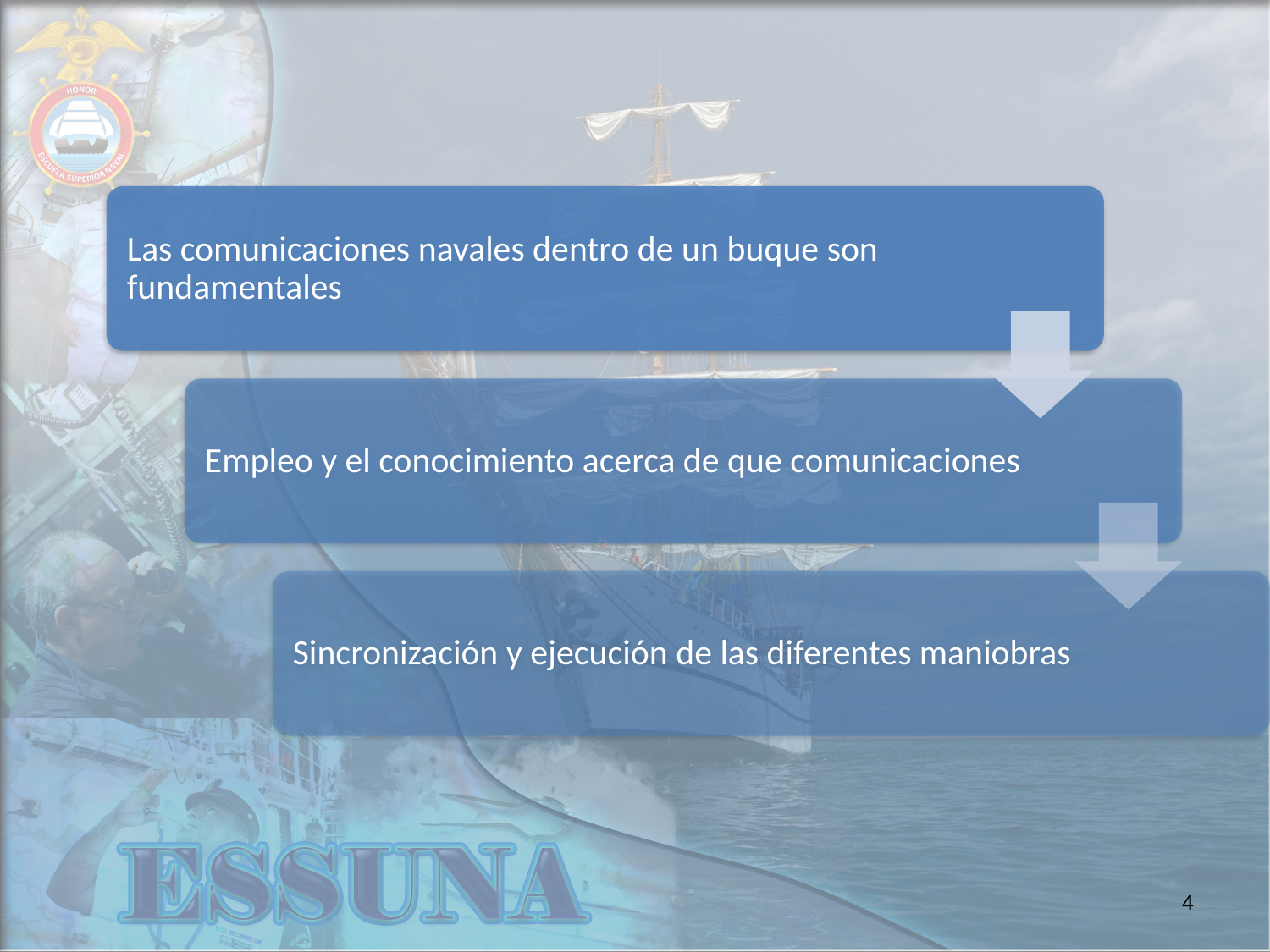

#
Las comunicaciones navales dentro de un buque son fundamentales
Empleo y el conocimiento acerca de que comunicaciones
Sincronización y ejecución de las diferentes maniobras

4